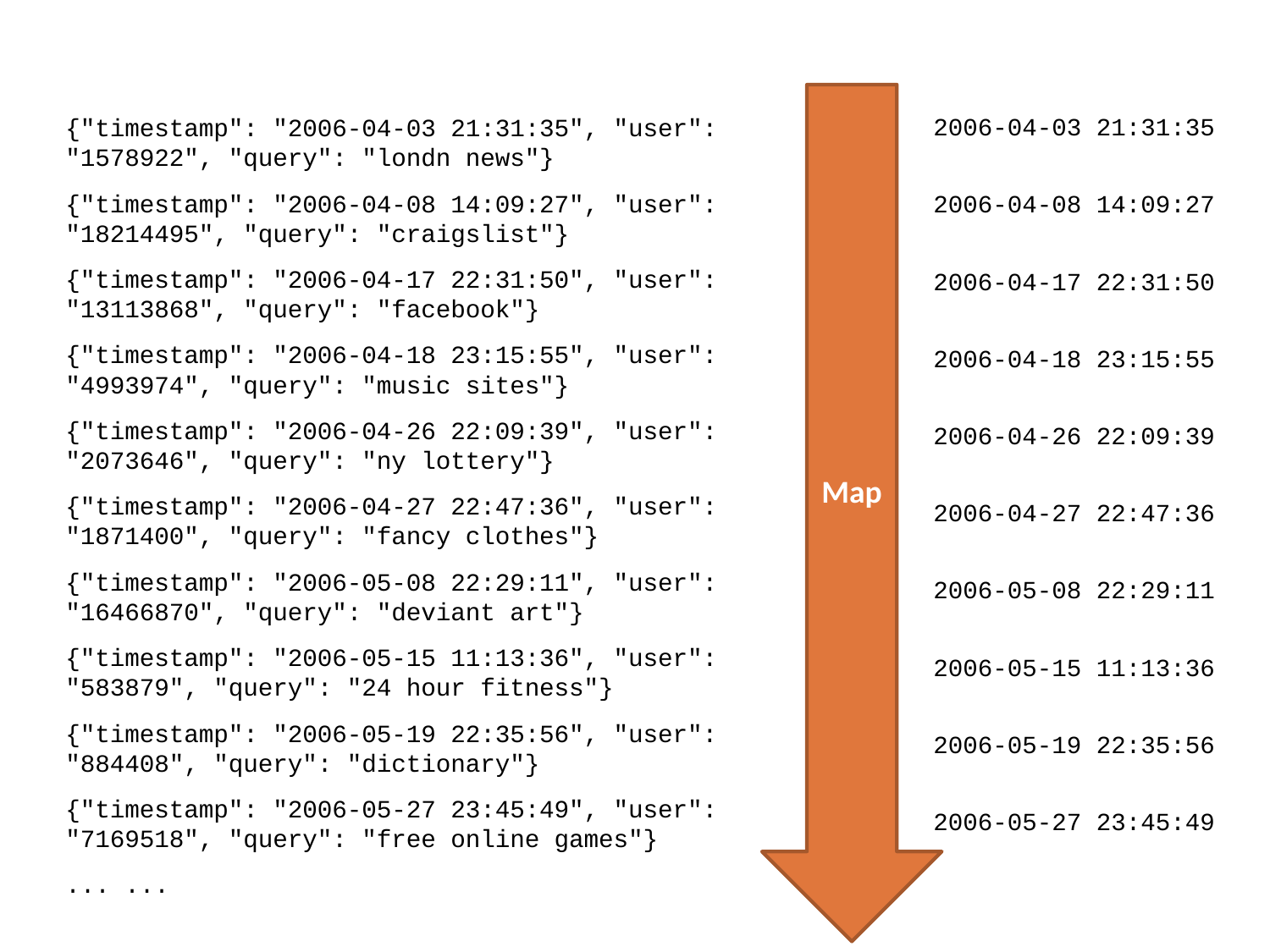

Map
2006-04-03 21:31:35
2006-04-08 14:09:27
2006-04-17 22:31:50
2006-04-18 23:15:55
2006-04-26 22:09:39
2006-04-27 22:47:36
2006-05-08 22:29:11
2006-05-15 11:13:36
2006-05-19 22:35:56
2006-05-27 23:45:49
{"timestamp": "2006-04-03 21:31:35", "user": "1578922", "query": "londn news"}
{"timestamp": "2006-04-08 14:09:27", "user": "18214495", "query": "craigslist"}
{"timestamp": "2006-04-17 22:31:50", "user": "13113868", "query": "facebook"}
{"timestamp": "2006-04-18 23:15:55", "user": "4993974", "query": "music sites"}
{"timestamp": "2006-04-26 22:09:39", "user": "2073646", "query": "ny lottery"}
{"timestamp": "2006-04-27 22:47:36", "user": "1871400", "query": "fancy clothes"}
{"timestamp": "2006-05-08 22:29:11", "user": "16466870", "query": "deviant art"}
{"timestamp": "2006-05-15 11:13:36", "user": "583879", "query": "24 hour fitness"}
{"timestamp": "2006-05-19 22:35:56", "user": "884408", "query": "dictionary"}
{"timestamp": "2006-05-27 23:45:49", "user": "7169518", "query": "free online games"}
... ...